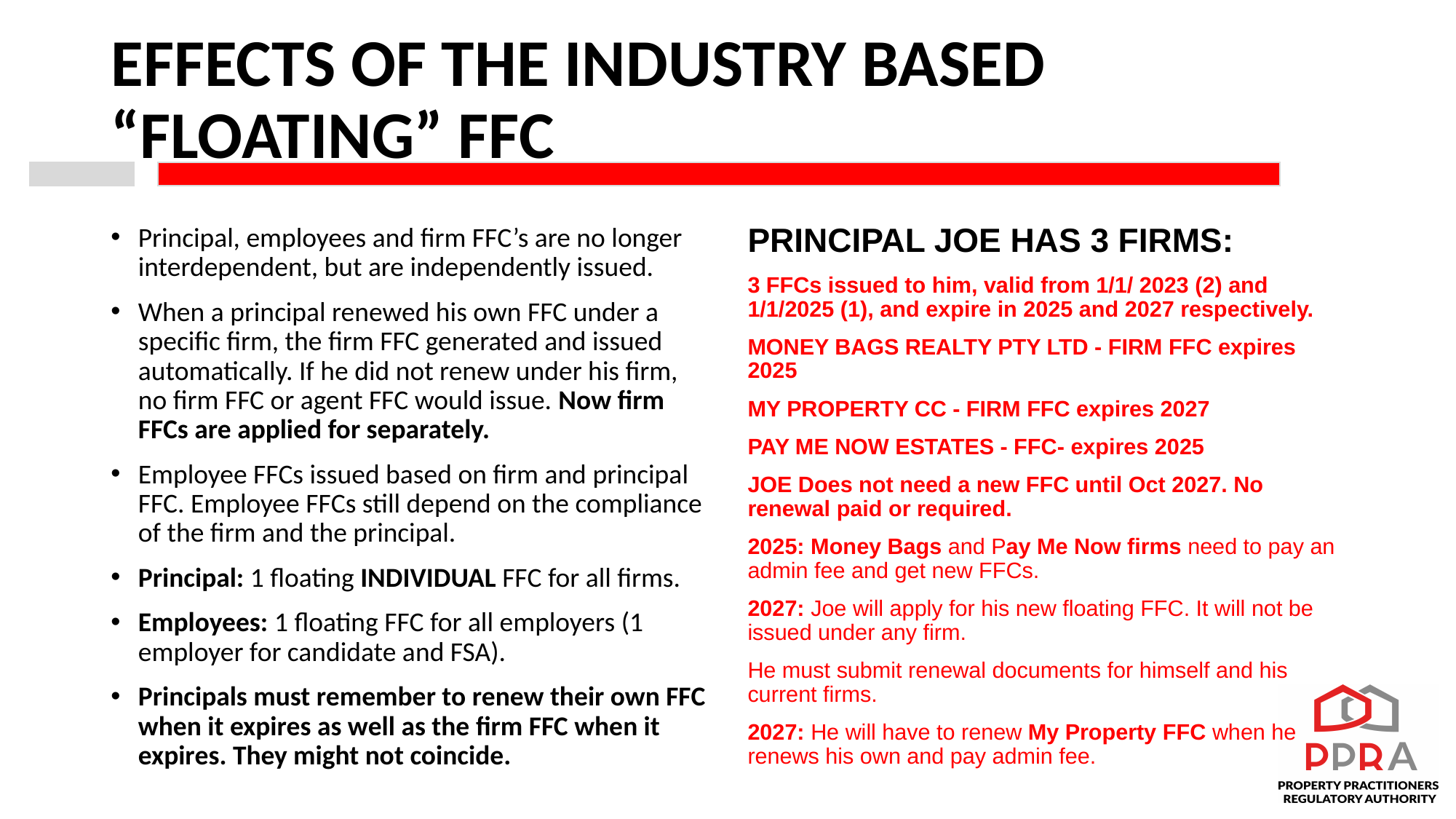

# EFFECTS OF THE INDUSTRY BASED “FLOATING” FFC
Principal, employees and firm FFC’s are no longer interdependent, but are independently issued.
When a principal renewed his own FFC under a specific firm, the firm FFC generated and issued automatically. If he did not renew under his firm, no firm FFC or agent FFC would issue. Now firm FFCs are applied for separately.
Employee FFCs issued based on firm and principal FFC. Employee FFCs still depend on the compliance of the firm and the principal.
Principal: 1 floating INDIVIDUAL FFC for all firms.
Employees: 1 floating FFC for all employers (1 employer for candidate and FSA).
Principals must remember to renew their own FFC when it expires as well as the firm FFC when it expires. They might not coincide.

PRINCIPAL JOE HAS 3 FIRMS:
3 FFCs issued to him, valid from 1/1/ 2023 (2) and 1/1/2025 (1), and expire in 2025 and 2027 respectively.
MONEY BAGS REALTY PTY LTD - FIRM FFC expires  2025
MY PROPERTY CC - FIRM FFC expires 2027
PAY ME NOW ESTATES - FFC- expires 2025
JOE Does not need a new FFC until Oct 2027. No renewal paid or required.
2025: Money Bags and Pay Me Now firms need to pay an admin fee and get new FFCs.
2027: Joe will apply for his new floating FFC. It will not be issued under any firm.
He must submit renewal documents for himself and his current firms.
2027: He will have to renew My Property FFC when he renews his own and pay admin fee.